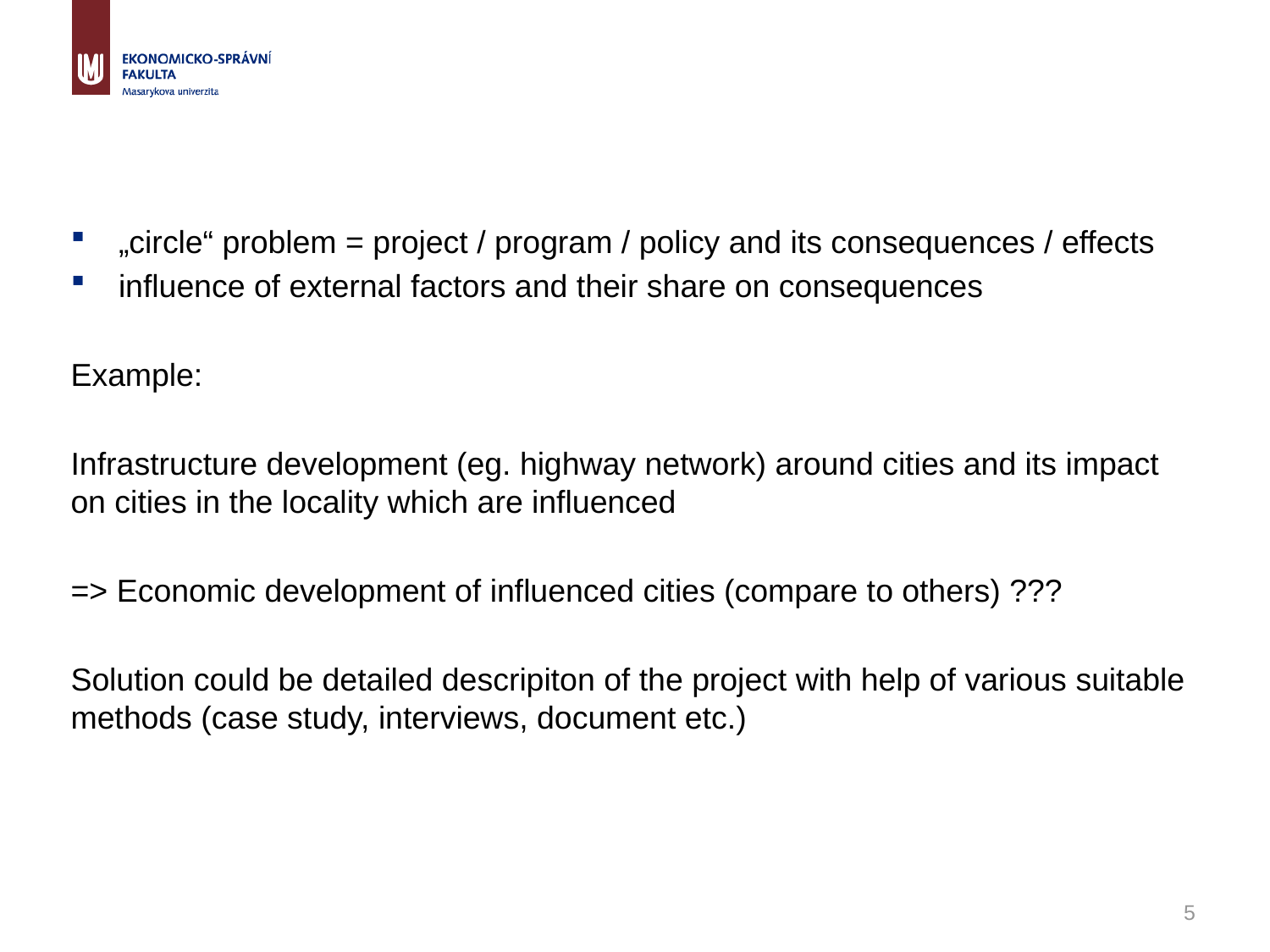

„circle“ problem = project / program / policy and its consequences / effects
influence of external factors and their share on consequences

Example:

Infrastructure development (eg. highway network) around cities and its impact on cities in the locality which are influenced

=> Economic development of influenced cities (compare to others) ???

Solution could be detailed descripiton of the project with help of various suitable methods (case study, interviews, document etc.)

5